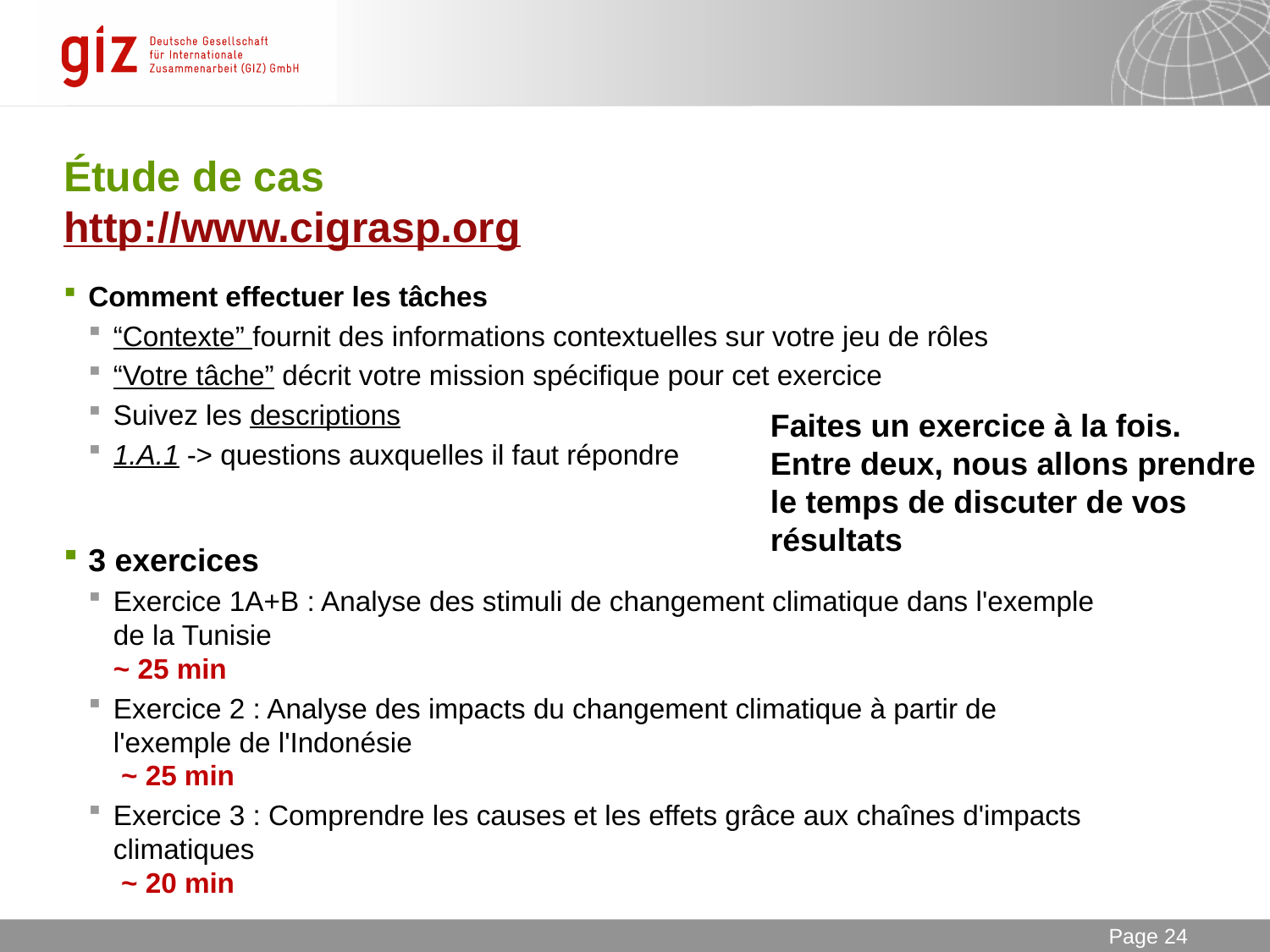

# Étude de cas http://www.cigrasp.org
Comment effectuer les tâches
“Contexte” fournit des informations contextuelles sur votre jeu de rôles
“Votre tâche” décrit votre mission spécifique pour cet exercice
Suivez les descriptions
1.A.1 -> questions auxquelles il faut répondre

3 exercices
Exercice 1A+B : Analyse des stimuli de changement climatique dans l'exemple de la Tunisie
~ 25 min
Exercice 2 : Analyse des impacts du changement climatique à partir de l'exemple de l'Indonésie
 ~ 25 min
Exercice 3 : Comprendre les causes et les effets grâce aux chaînes d'impacts climatiques
 ~ 20 min

Faites un exercice à la fois.
Entre deux, nous allons prendre le temps de discuter de vos résultats